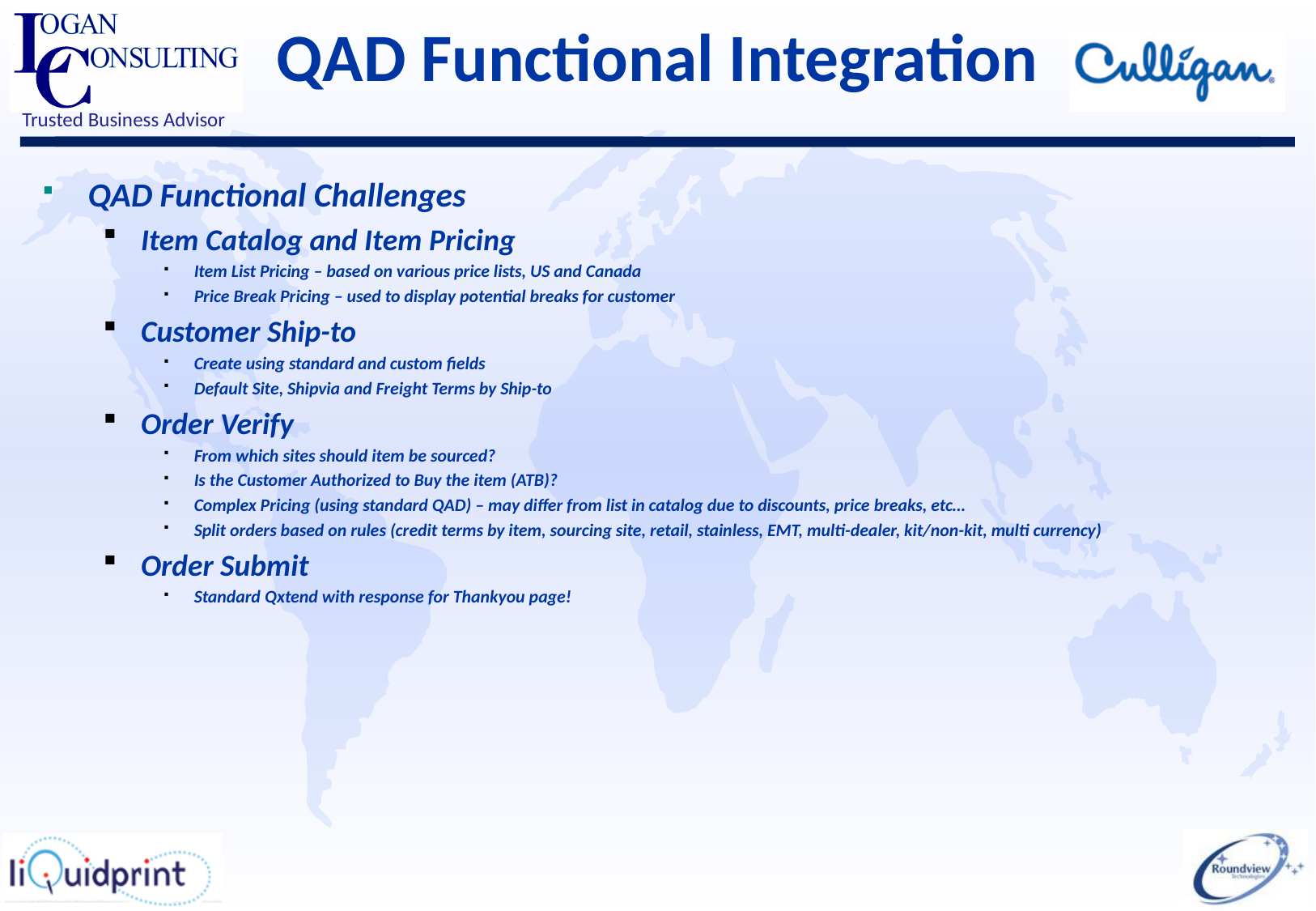

QAD Functional Integration

QAD Functional Challenges
Item Catalog and Item Pricing
Item List Pricing – based on various price lists, US and Canada
Price Break Pricing – used to display potential breaks for customer
Customer Ship-to
Create using standard and custom fields
Default Site, Shipvia and Freight Terms by Ship-to
Order Verify
From which sites should item be sourced?
Is the Customer Authorized to Buy the item (ATB)?
Complex Pricing (using standard QAD) – may differ from list in catalog due to discounts, price breaks, etc…
Split orders based on rules (credit terms by item, sourcing site, retail, stainless, EMT, multi-dealer, kit/non-kit, multi currency)
Order Submit
Standard Qxtend with response for Thankyou page!